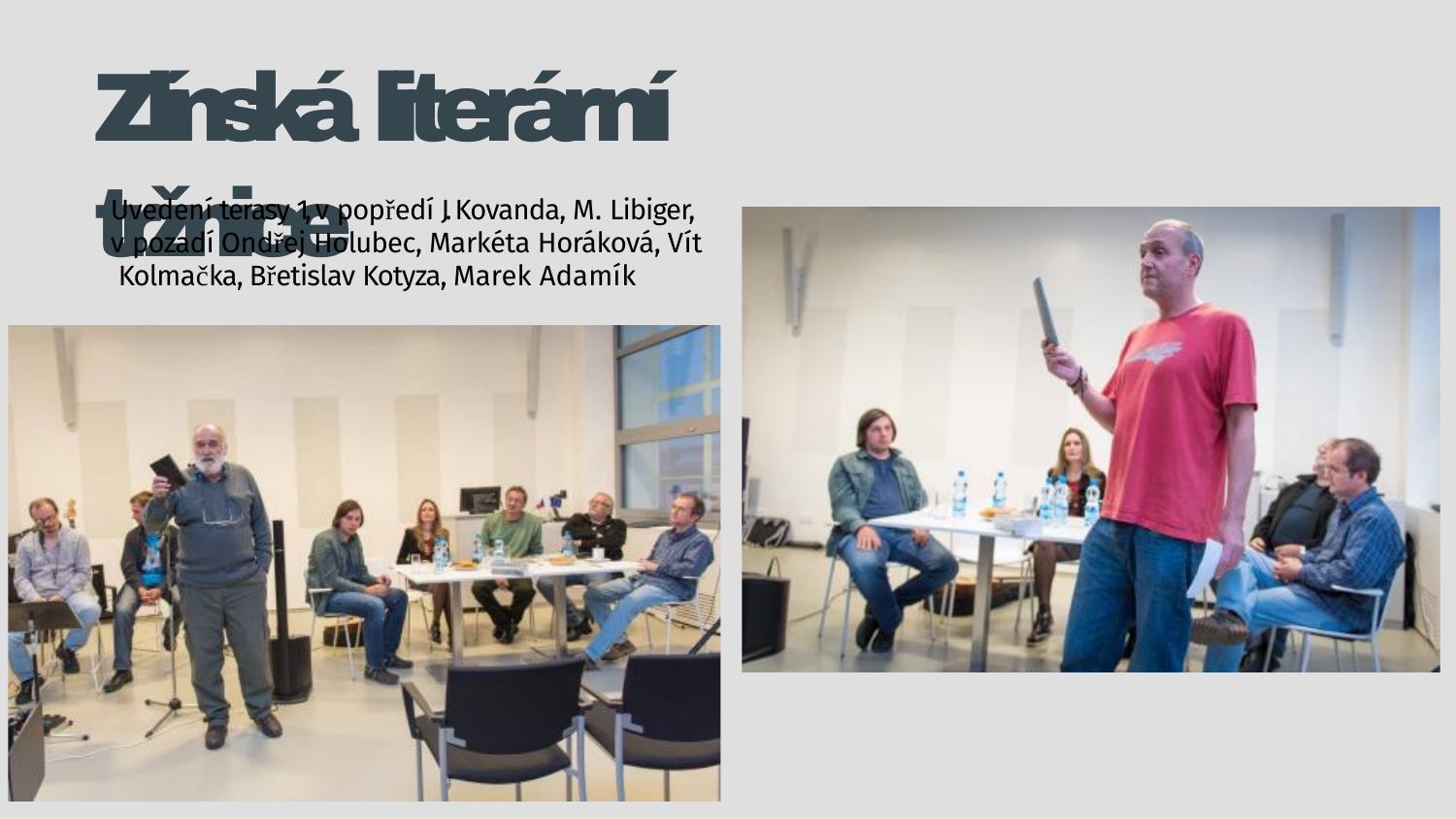

Zlínská literární tržnice
Uvedení terasy 1, v popředí J. Kovanda, M. Libiger,  v pozadí Ondřej Holubec, Markéta Horáková, Vít  Kolmačka, Břetislav Kotyza, Marek Adamík